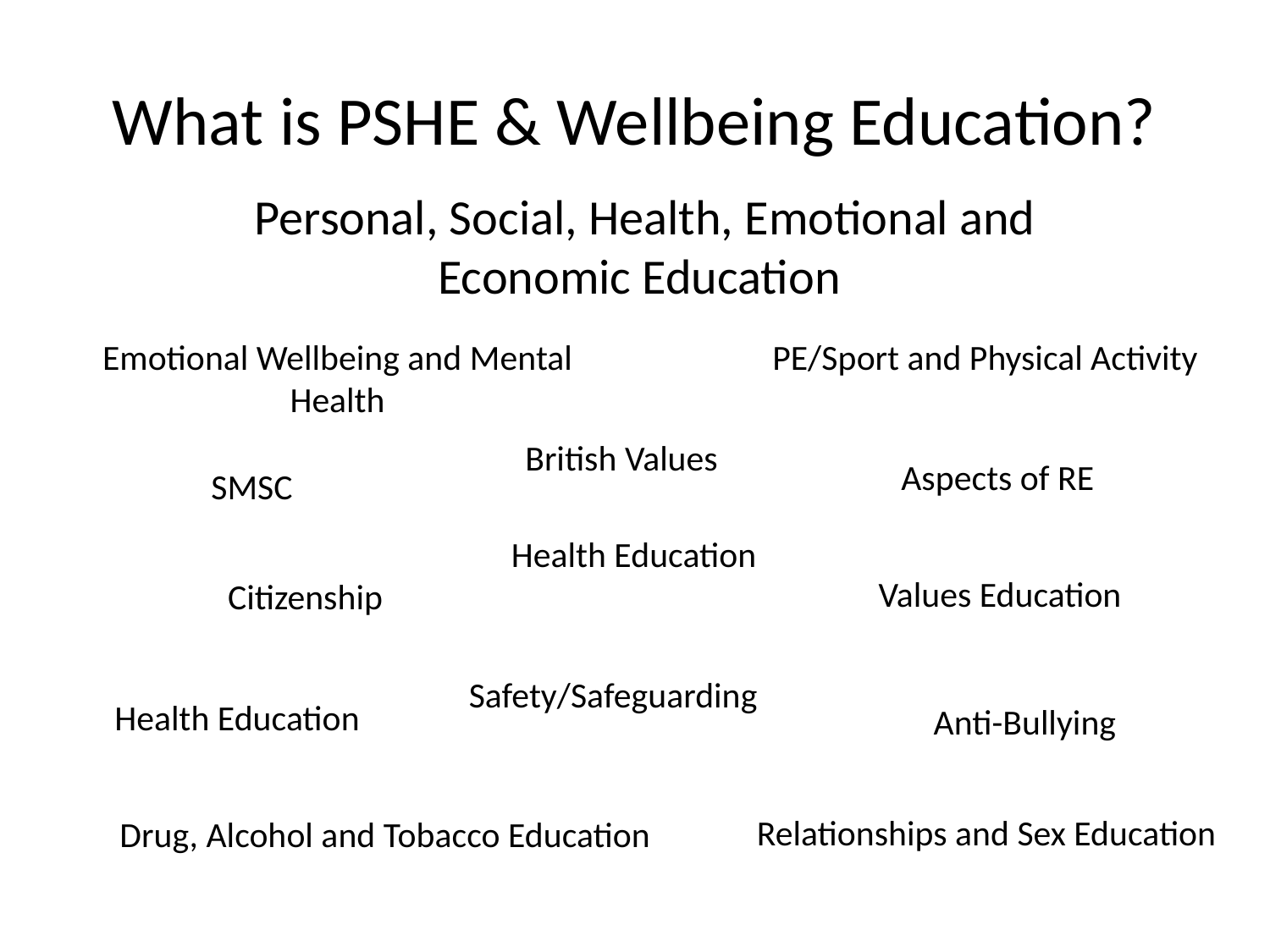

# What is PSHE & Wellbeing Education?
Personal, Social, Health, Emotional and Economic Education
Emotional Wellbeing and Mental Health

PE/Sport and Physical Activity
British Values
Aspects of RE
SMSC
Health Education
Values Education
Citizenship
Safety/Safeguarding
Health Education
Anti-Bullying
Relationships and Sex Education
Drug, Alcohol and Tobacco Education